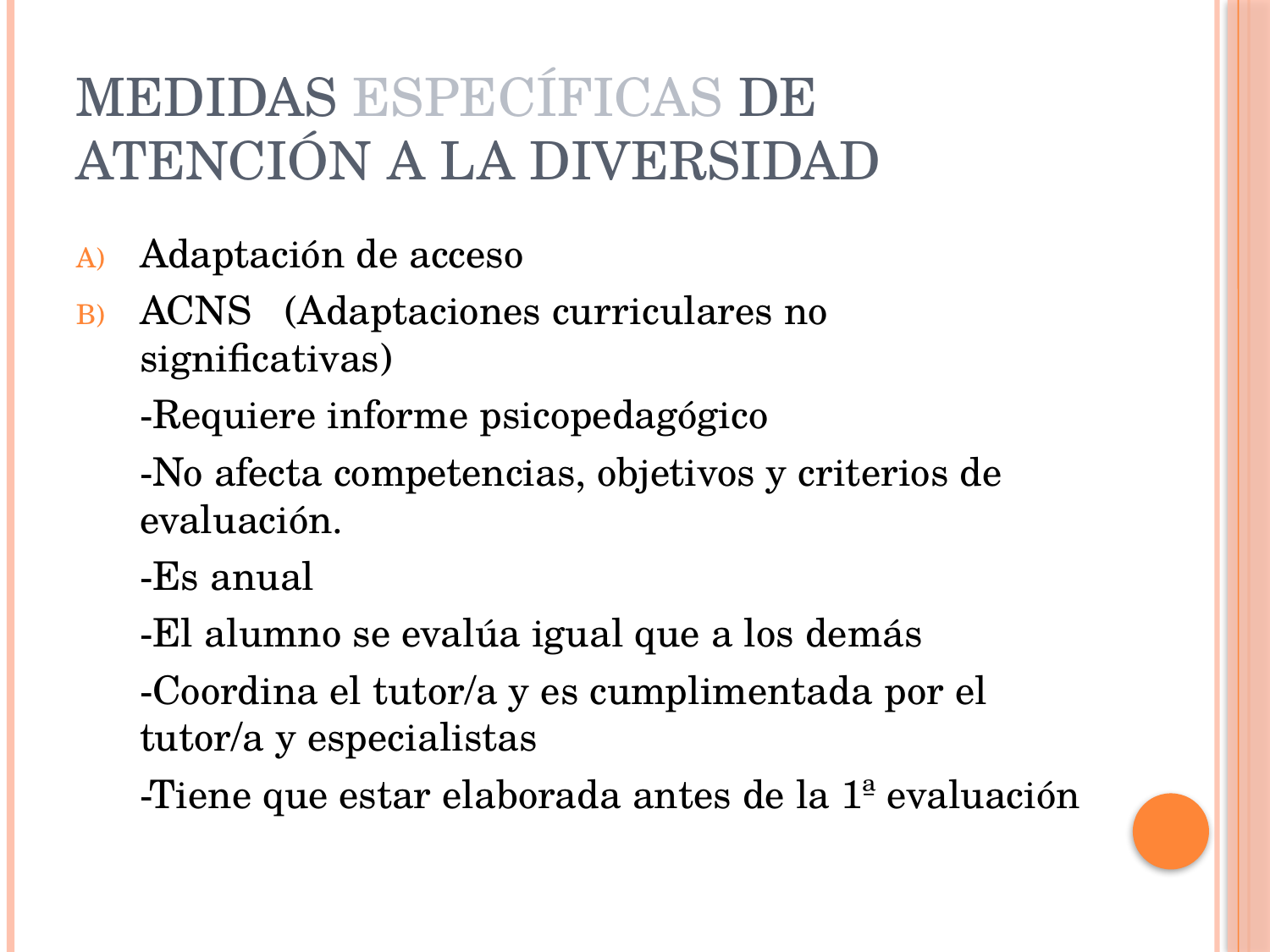

# MEDIDAS ESPECÍFICAS DE ATENCIÓN A LA DIVERSIDAD
Adaptación de acceso
ACNS   (Adaptaciones curriculares no significativas)
	-Requiere informe psicopedagógico
	-No afecta competencias, objetivos y criterios de evaluación.
	-Es anual
	-El alumno se evalúa igual que a los demás
	-Coordina el tutor/a y es cumplimentada por el tutor/a y especialistas
	-Tiene que estar elaborada antes de la 1ª evaluación